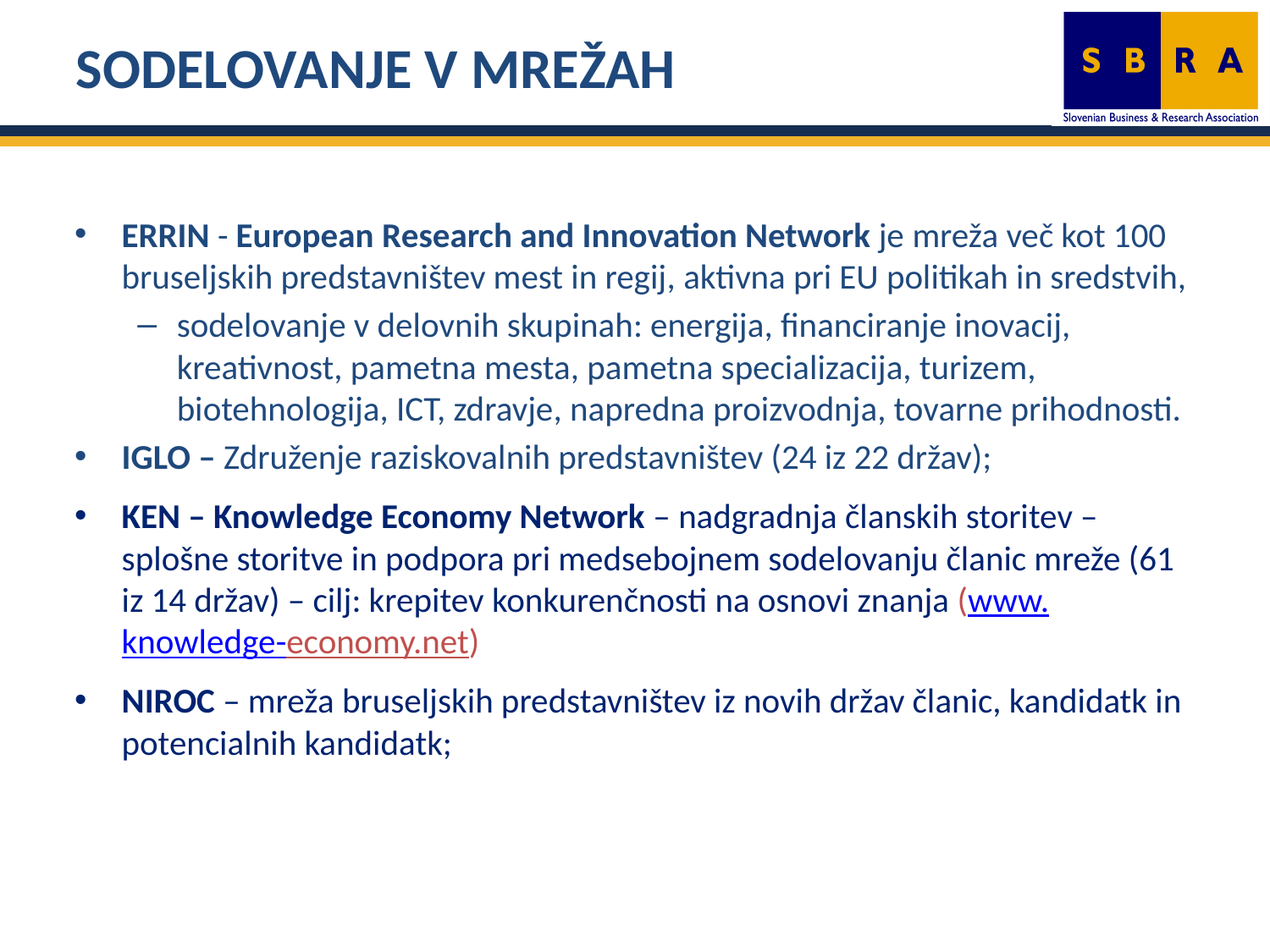

SODELOVANJE V MREŽAH
ERRIN - European Research and Innovation Network je mreža več kot 100 bruseljskih predstavništev mest in regij, aktivna pri EU politikah in sredstvih,
sodelovanje v delovnih skupinah: energija, financiranje inovacij, kreativnost, pametna mesta, pametna specializacija, turizem, biotehnologija, ICT, zdravje, napredna proizvodnja, tovarne prihodnosti.
IGLO – Združenje raziskovalnih predstavništev (24 iz 22 držav);
KEN – Knowledge Economy Network – nadgradnja članskih storitev – splošne storitve in podpora pri medsebojnem sodelovanju članic mreže (61 iz 14 držav) – cilj: krepitev konkurenčnosti na osnovi znanja (www.knowledge-economy.net)
NIROC – mreža bruseljskih predstavništev iz novih držav članic, kandidatk in potencialnih kandidatk;